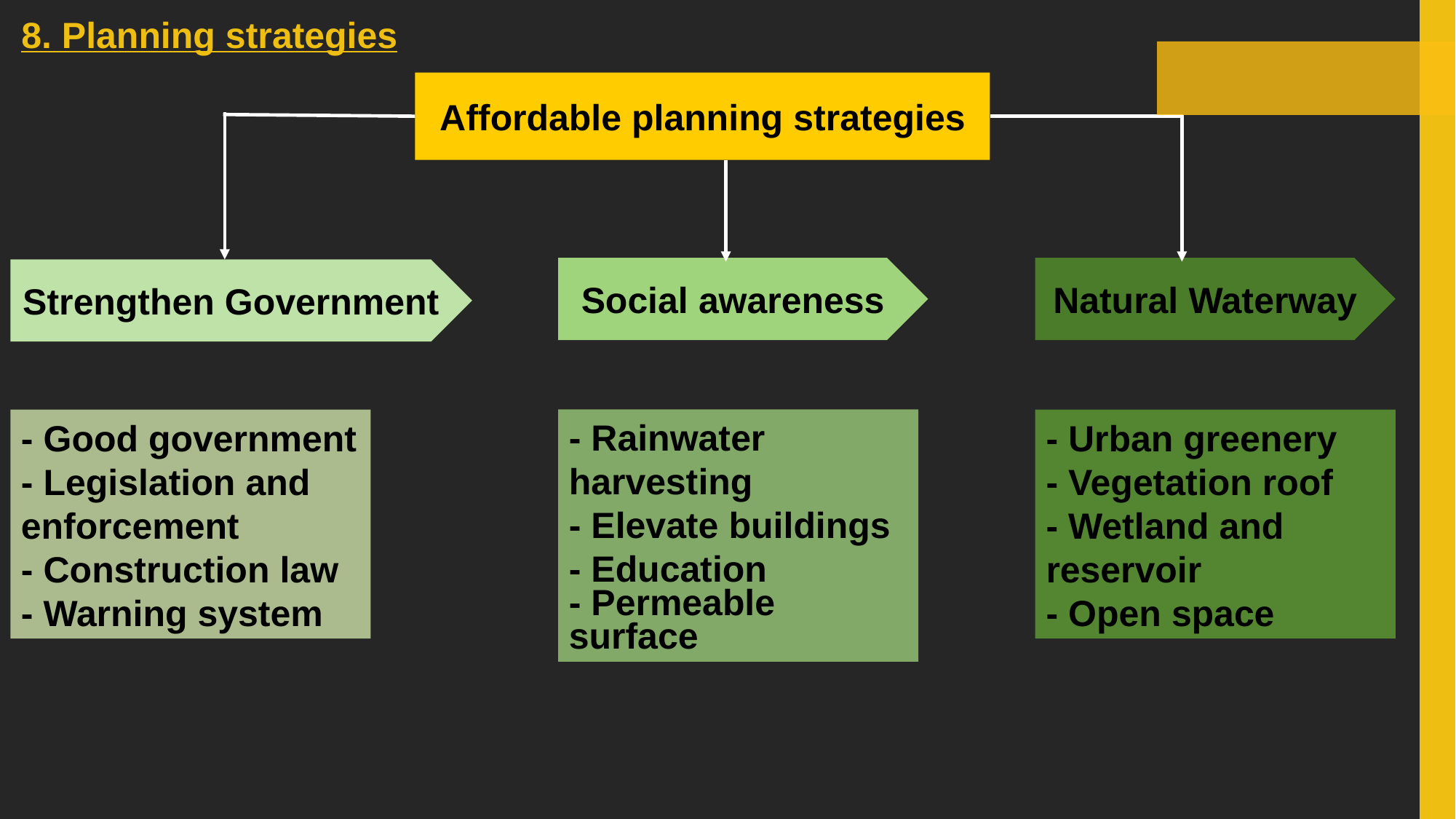

8. Planning strategies

Affordable planning strategies
Social awareness
Natural Waterway
Strengthen Government
- Rainwater harvesting
- Elevate buildings
- Education
- Permeable surface
- Good government
- Legislation and enforcement
- Construction law
- Warning system
- Urban greenery
- Vegetation roof
- Wetland and reservoir
- Open space